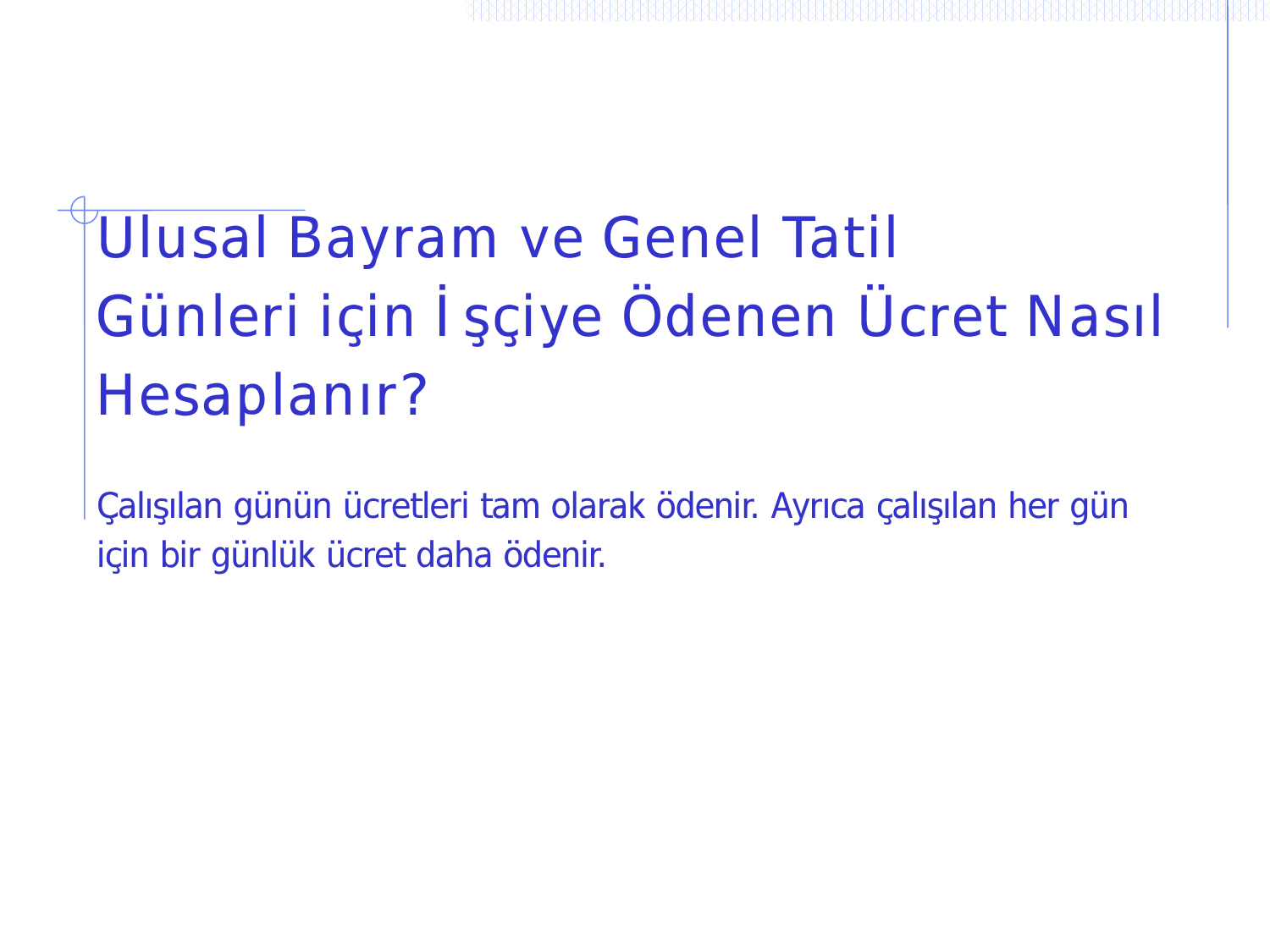

# Ulusal Bayram ve Genel Tatil
Günleri için İşçiye Ödenen Ücret Nasıl
Hesaplanır?

Çalışılan günün ücretleri tam olarak ödenir. Ayrıca çalışılan her gün
için bir günlük ücret daha ödenir.